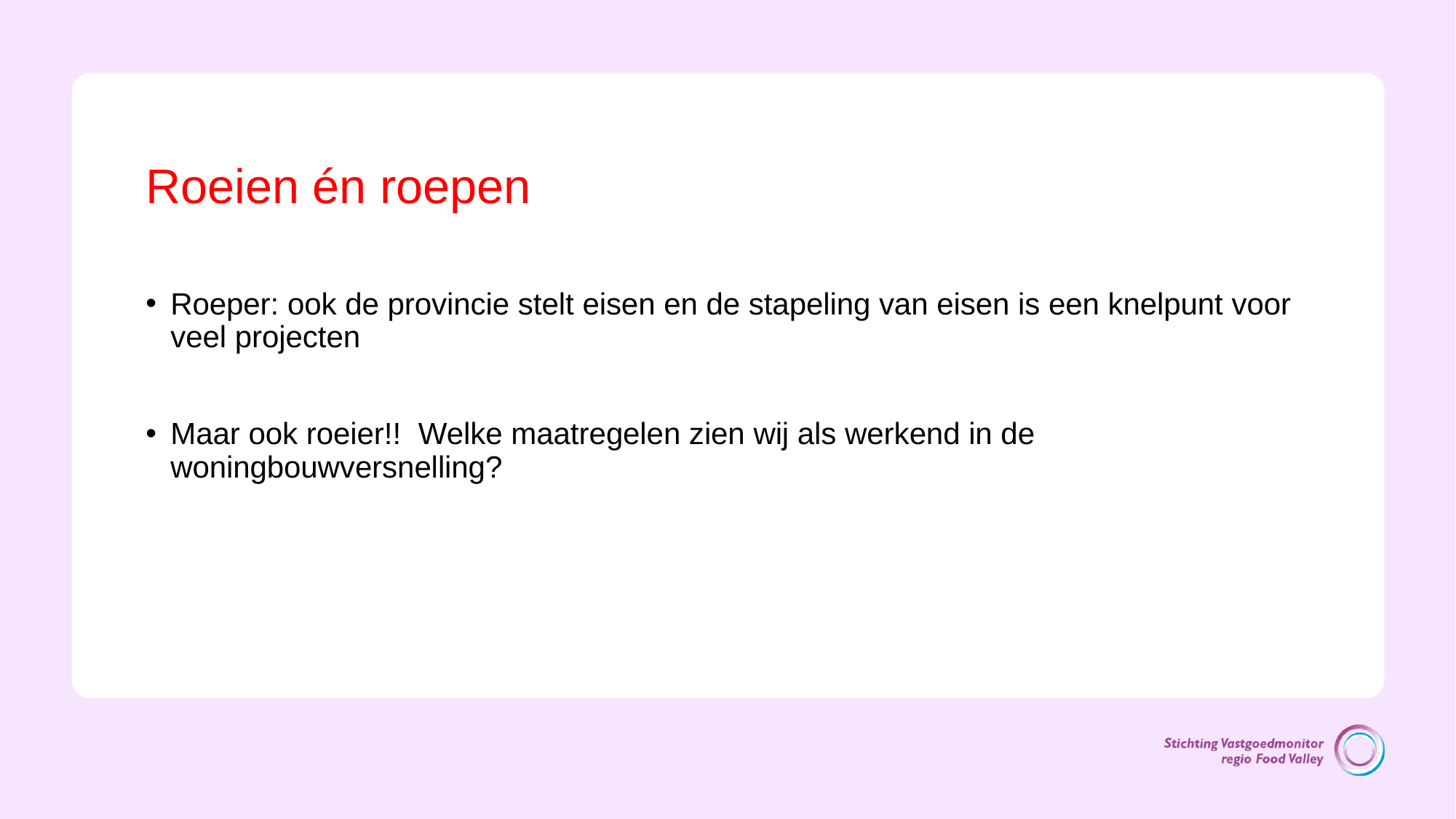

# Roeien én roepen
Roeper: ook de provincie stelt eisen en de stapeling van eisen is een knelpunt voor veel projecten

Maar ook roeier!!  Welke maatregelen zien wij als werkend in de woningbouwversnelling?